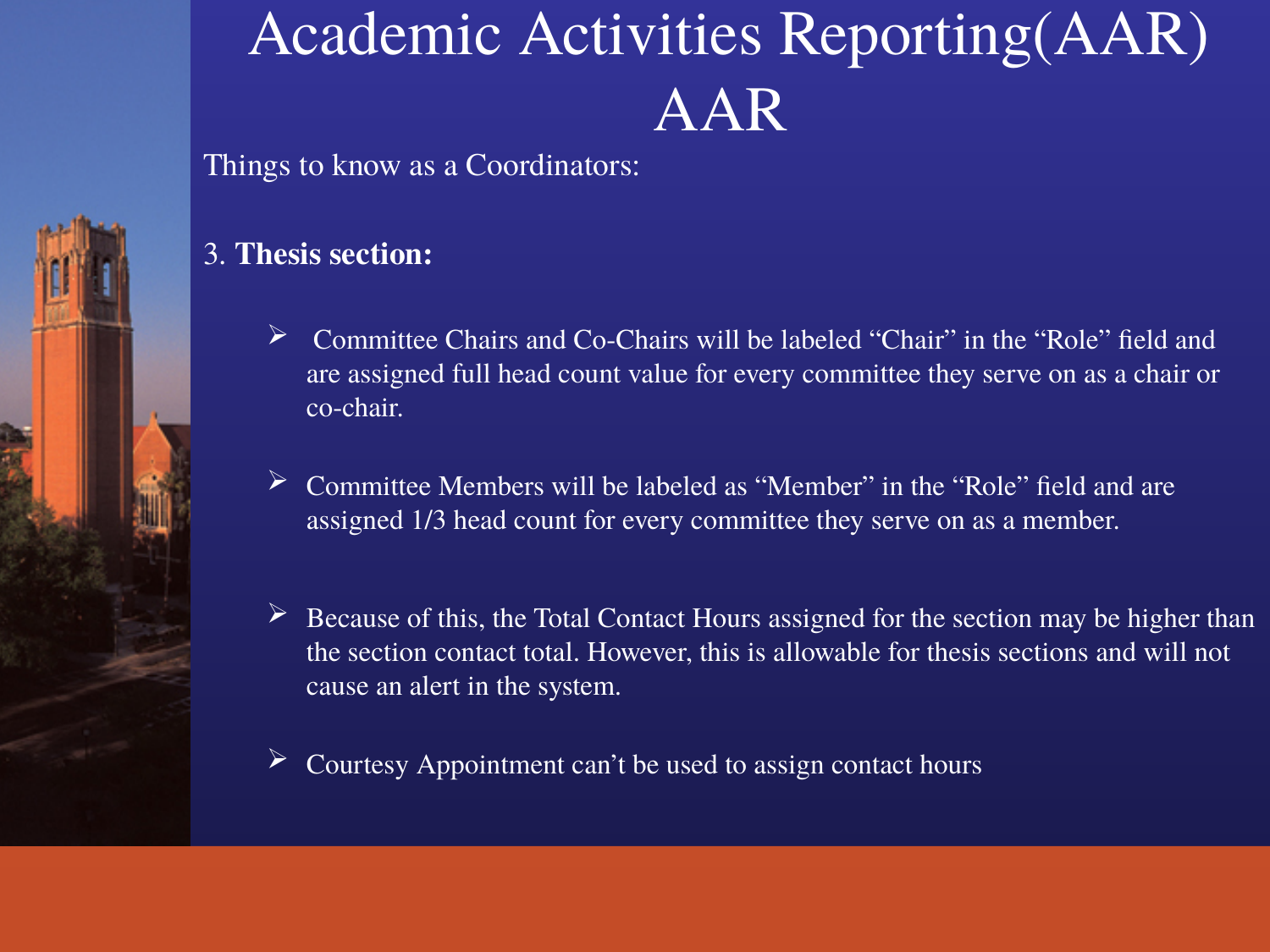

# Academic Activities Reporting(AAR) AAR
Things to know as a Coordinators:

3. Thesis section:

 Committee Chairs and Co-Chairs will be labeled “Chair” in the “Role” field and are assigned full head count value for every committee they serve on as a chair or co-chair.

Committee Members will be labeled as “Member” in the “Role” field and are assigned 1/3 head count for every committee they serve on as a member.

Because of this, the Total Contact Hours assigned for the section may be higher than the section contact total. However, this is allowable for thesis sections and will not cause an alert in the system.

Courtesy Appointment can’t be used to assign contact hours